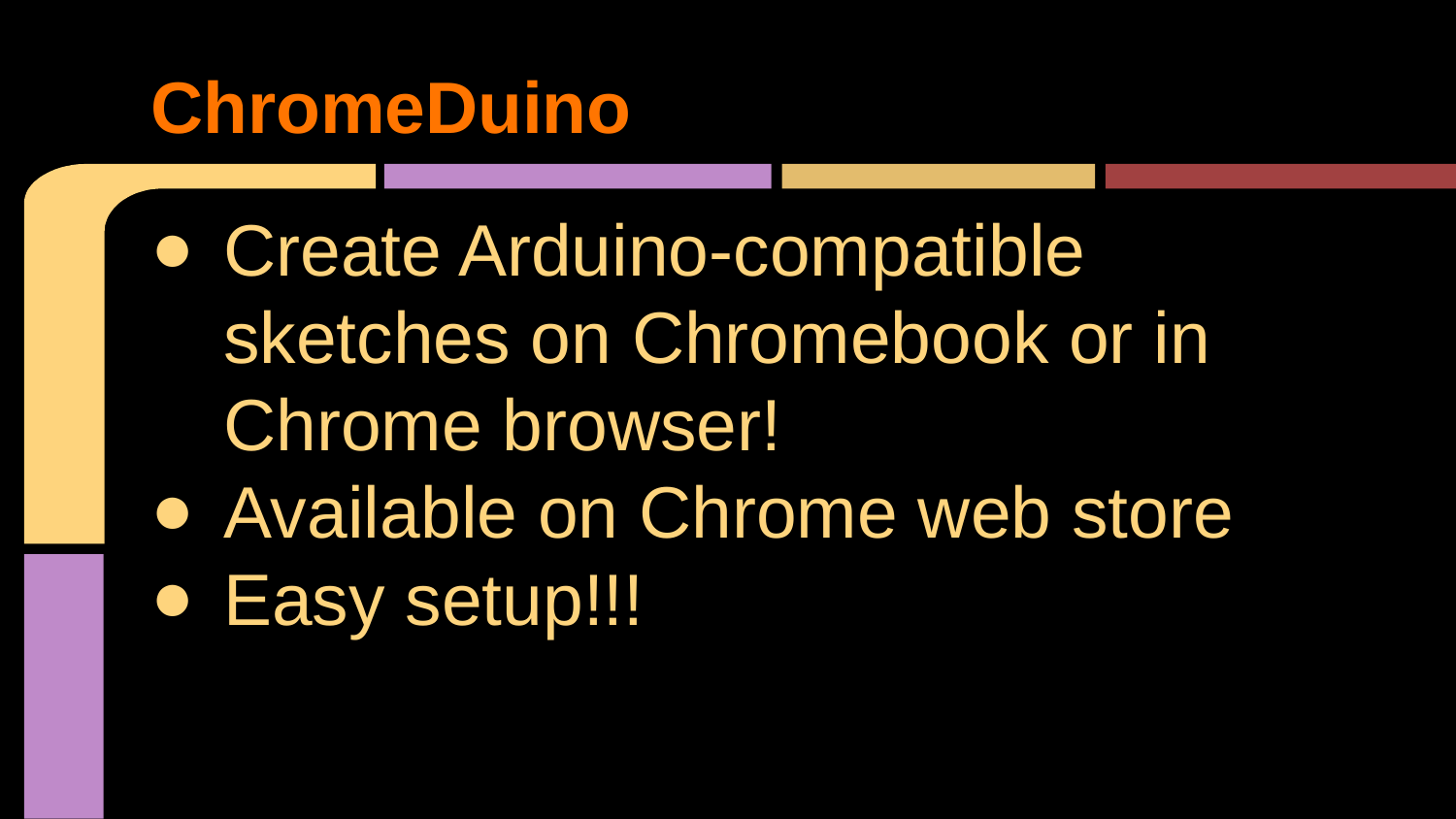

# ChromeDuino
Create Arduino-compatible sketches on Chromebook or in Chrome browser!
Available on Chrome web store
Easy setup!!!